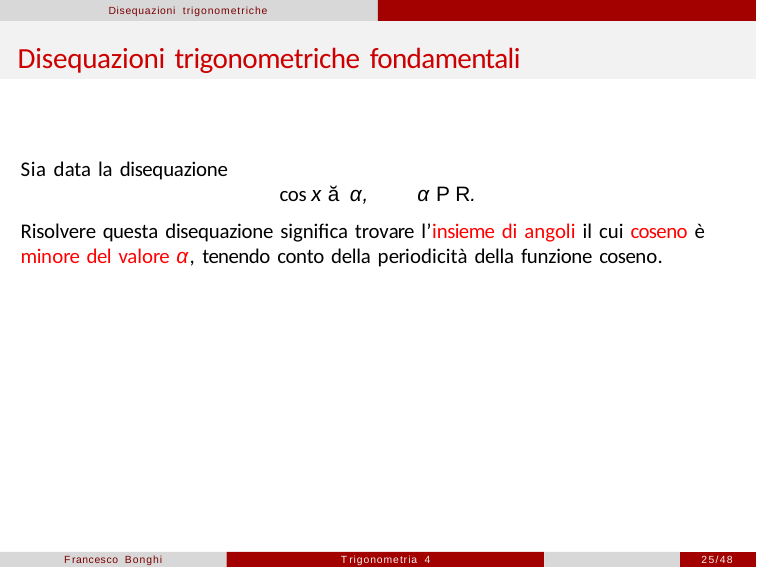

Disequazioni  trigonometriche

# Disequazioni trigonometriche fondamentali
Sia data la disequazione
cos x ă α,	α P R.
Risolvere questa disequazione significa trovare l’insieme di angoli il cui coseno è minore del valore α, tenendo conto della periodicità della funzione coseno.

Francesco  Bonghi
Trigonometria  4
25/48